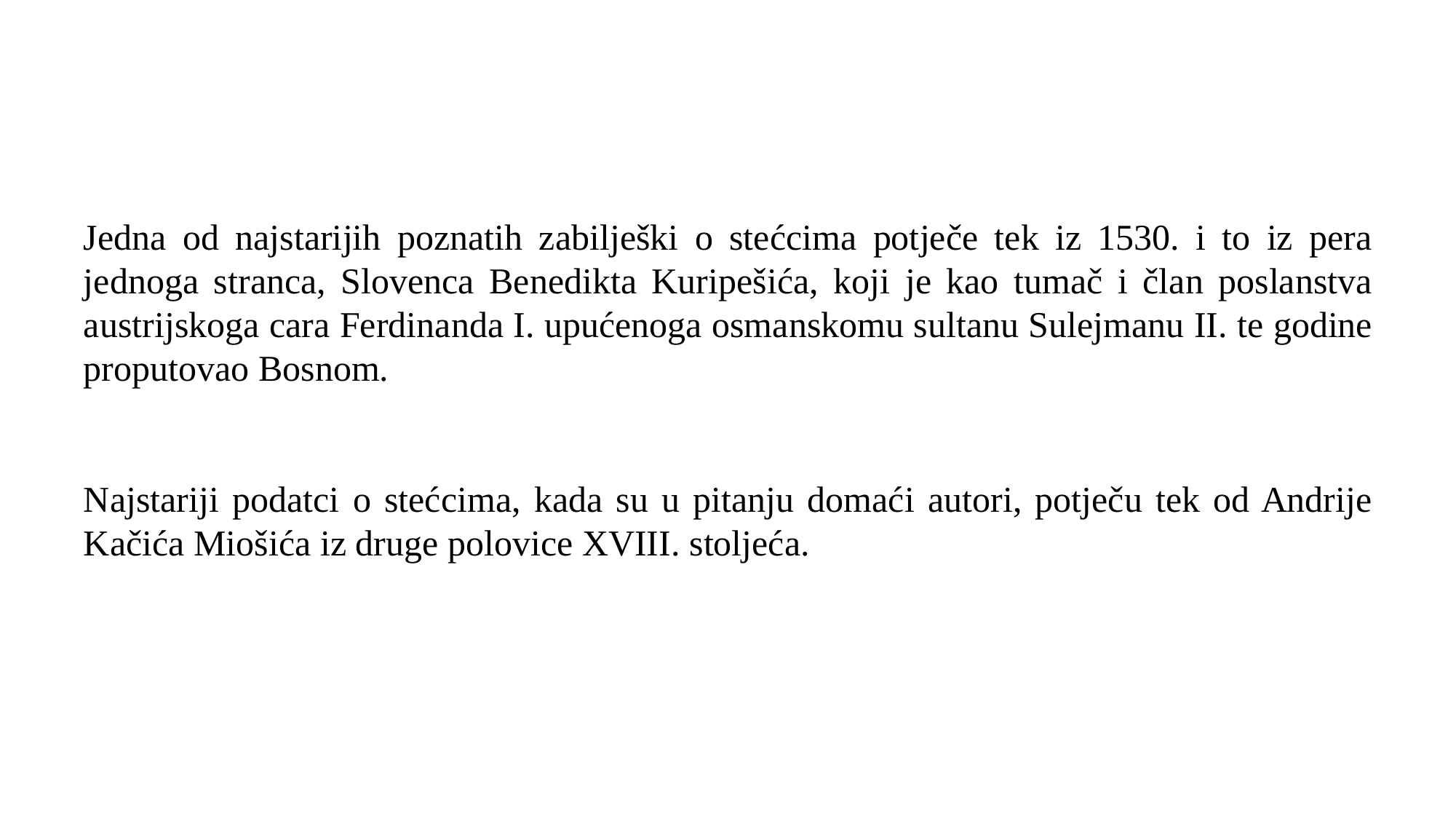

Jedna od najstarijih poznatih zabilješki o stećcima potječe tek iz 1530. i to iz pera jednoga stranca, Slovenca Benedikta Kuripešića, koji je kao tumač i član poslanstva austrijskoga cara Ferdinanda I. upućenoga osmanskomu sultanu Sulejmanu II. te godine proputovao Bosnom.

Najstariji podatci o stećcima, kada su u pitanju domaći autori, potječu tek od Andrije Kačića Miošića iz druge polovice XVIII. stoljeća.